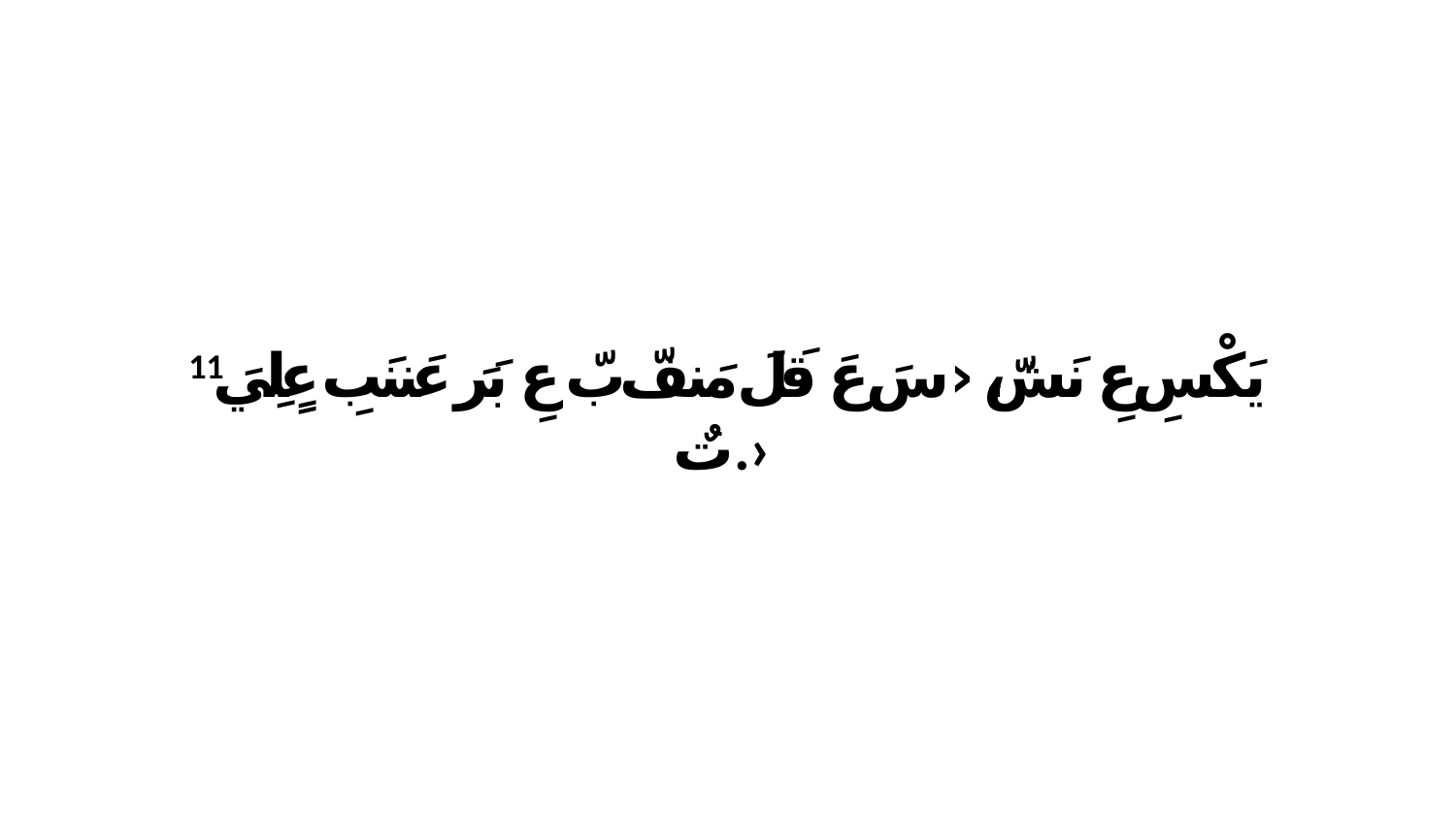

11 يَكْسِ عِ نَشّ، ‹سَ عَ قَلَ مَنفّ بّ عِ بَرَ عَننَبِ عٍلِيَ تٌ.›